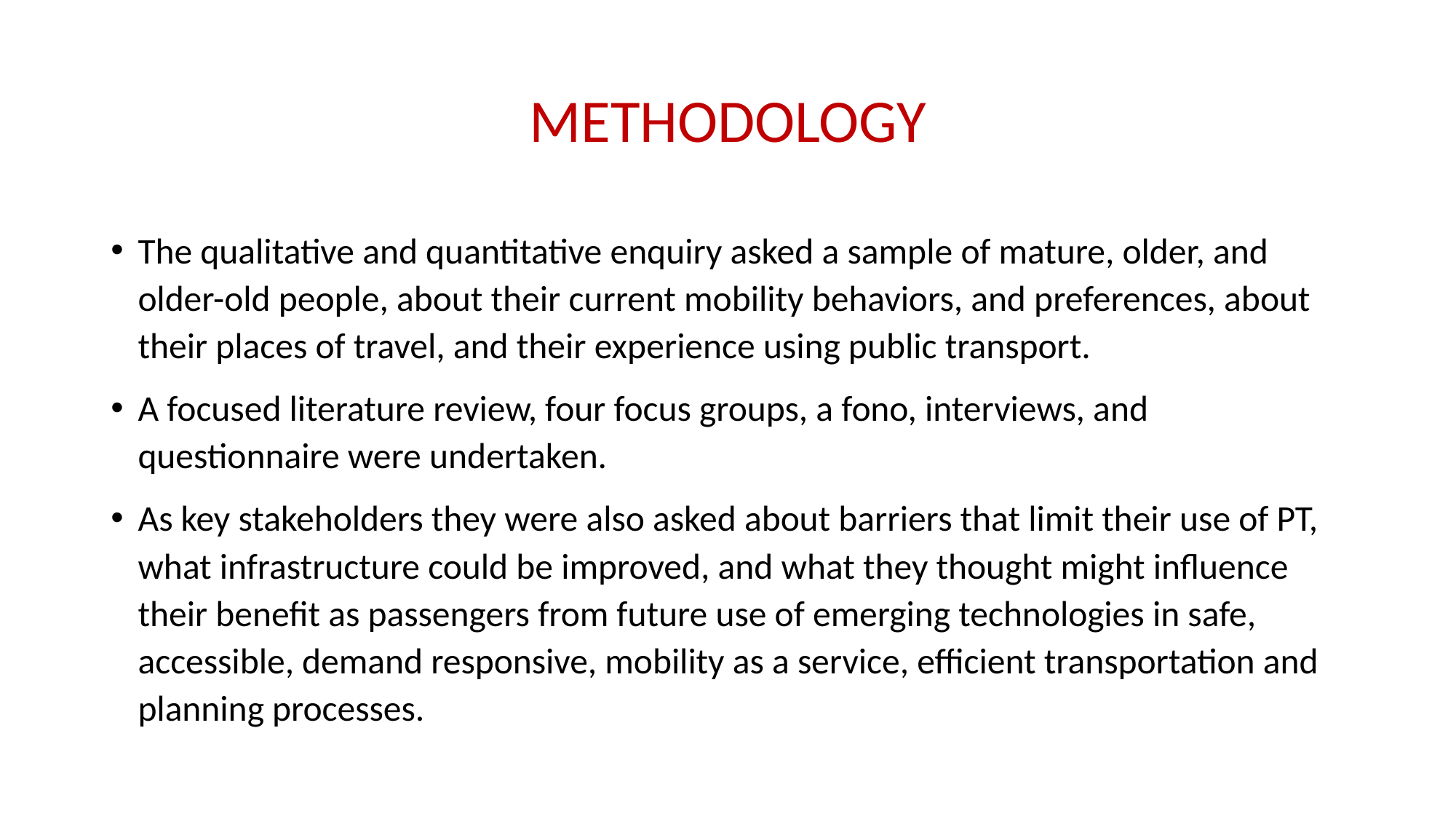

# METHODOLOGY
The qualitative and quantitative enquiry asked a sample of mature, older, and older-old people, about their current mobility behaviors, and preferences, about their places of travel, and their experience using public transport.
A focused literature review, four focus groups, a fono, interviews, and questionnaire were undertaken.
As key stakeholders they were also asked about barriers that limit their use of PT, what infrastructure could be improved, and what they thought might influence their benefit as passengers from future use of emerging technologies in safe, accessible, demand responsive, mobility as a service, efficient transportation and planning processes.